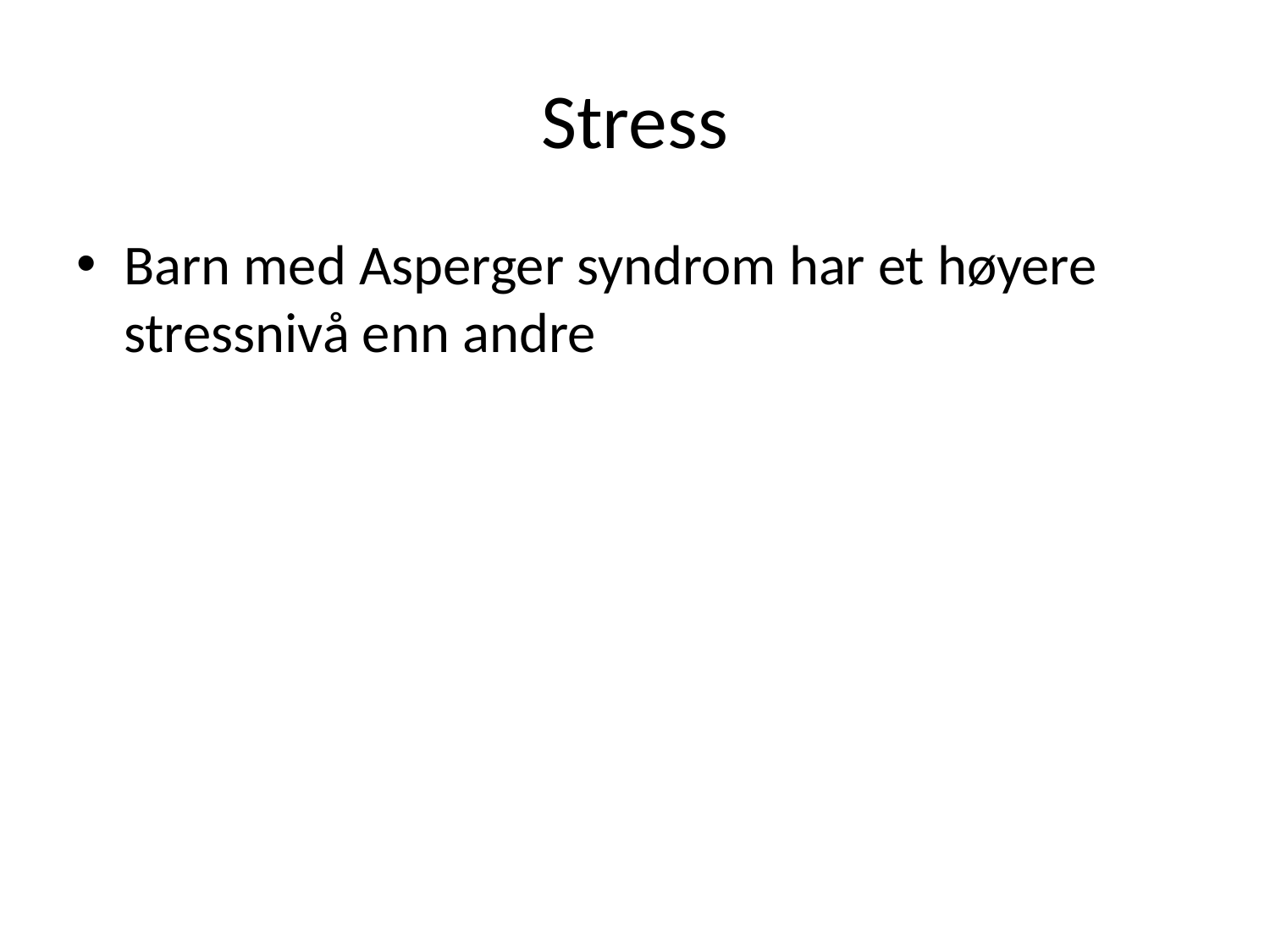

# Stress
Barn med Asperger syndrom har et høyere stressnivå enn andre